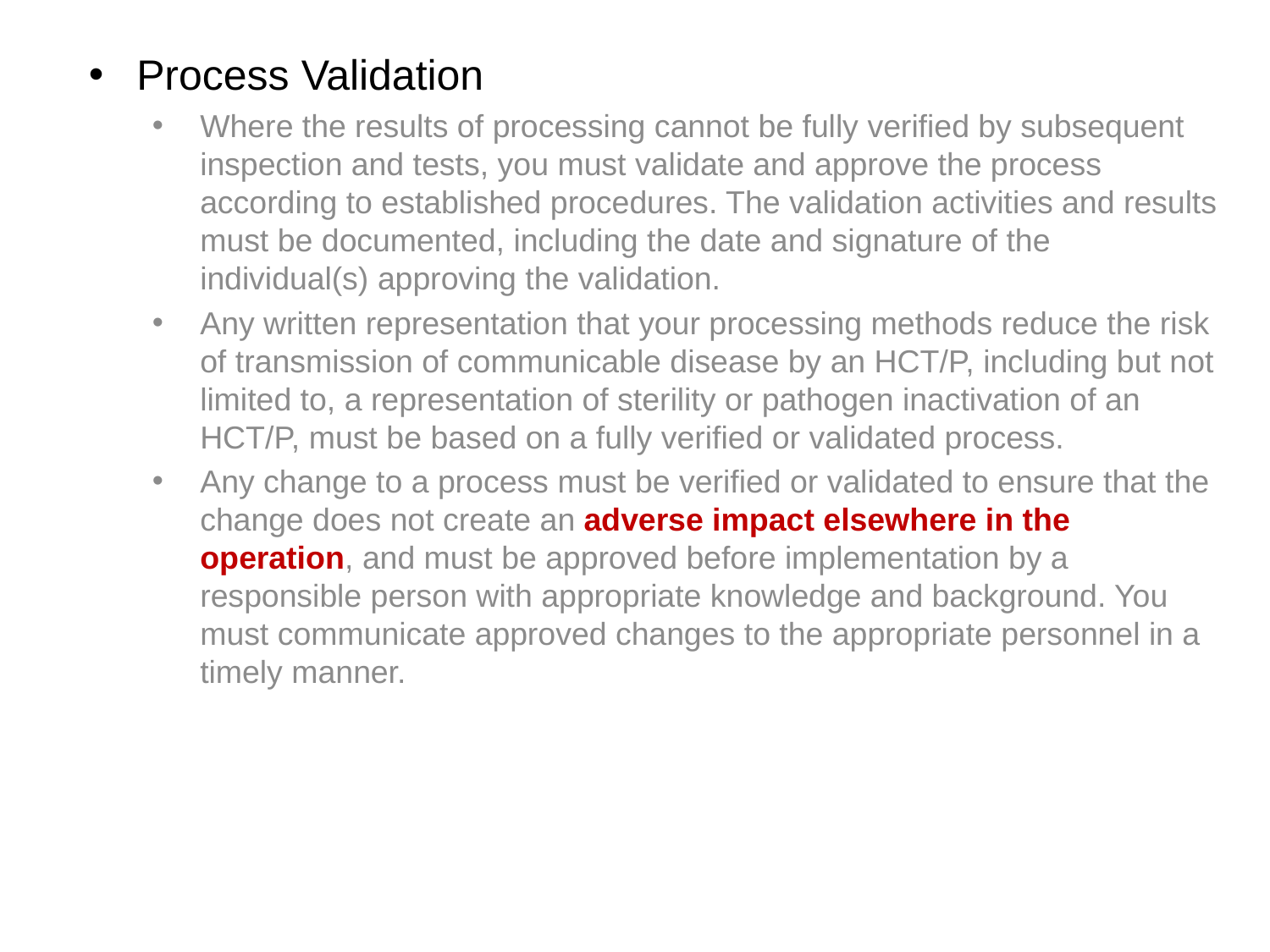

Process Validation
Where the results of processing cannot be fully verified by subsequent inspection and tests, you must validate and approve the process according to established procedures. The validation activities and results must be documented, including the date and signature of the individual(s) approving the validation.
Any written representation that your processing methods reduce the risk of transmission of communicable disease by an HCT/P, including but not limited to, a representation of sterility or pathogen inactivation of an HCT/P, must be based on a fully verified or validated process.
Any change to a process must be verified or validated to ensure that the change does not create an adverse impact elsewhere in the operation, and must be approved before implementation by a responsible person with appropriate knowledge and background. You must communicate approved changes to the appropriate personnel in a timely manner.

28